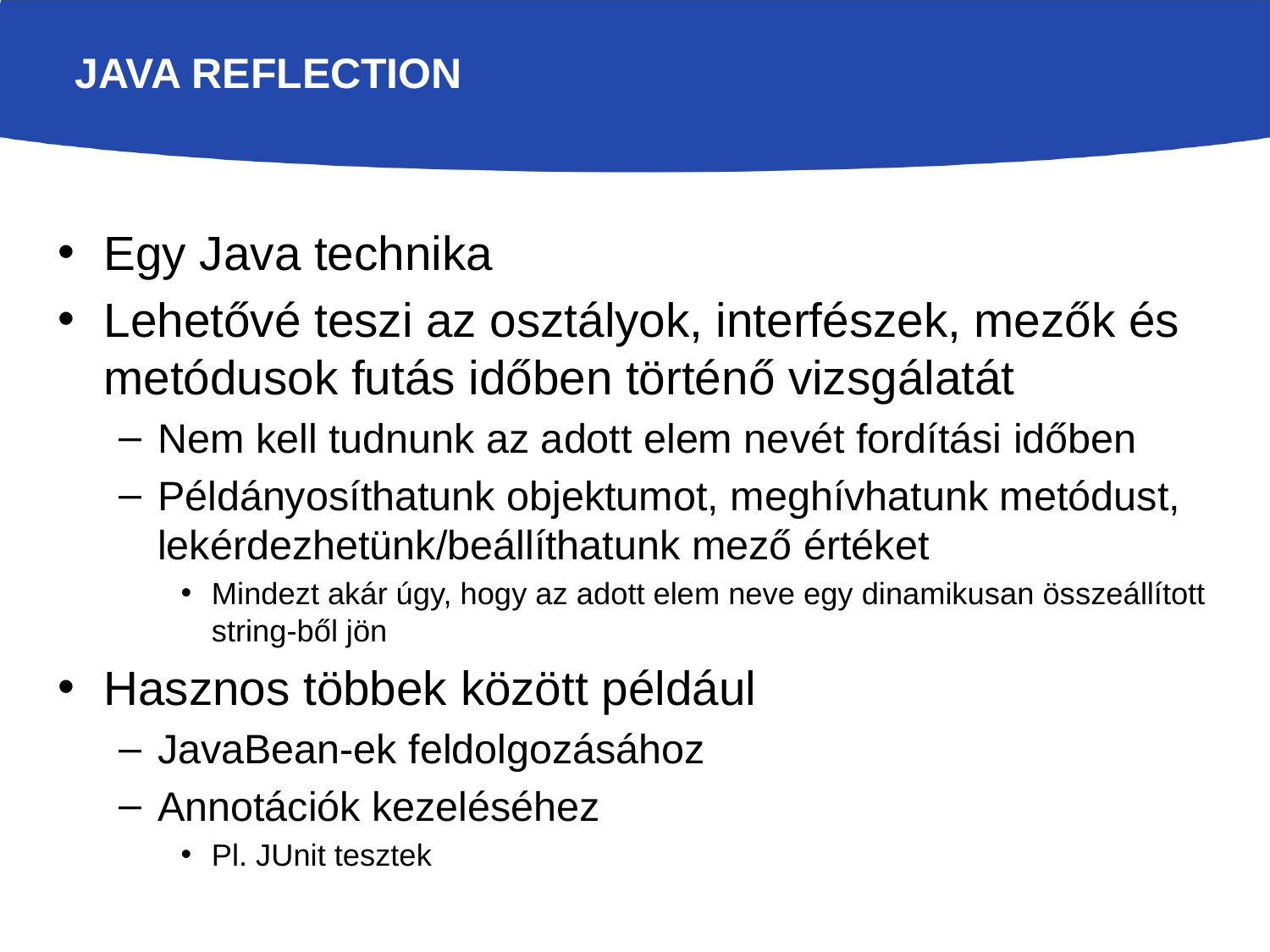

# Java reflection
Egy Java technika
Lehetővé teszi az osztályok, interfészek, mezők és metódusok futás időben történő vizsgálatát
Nem kell tudnunk az adott elem nevét fordítási időben
Példányosíthatunk objektumot, meghívhatunk metódust, lekérdezhetünk/beállíthatunk mező értéket
Mindezt akár úgy, hogy az adott elem neve egy dinamikusan összeállított string-ből jön
Hasznos többek között például
JavaBean-ek feldolgozásához
Annotációk kezeléséhez
Pl. JUnit tesztek